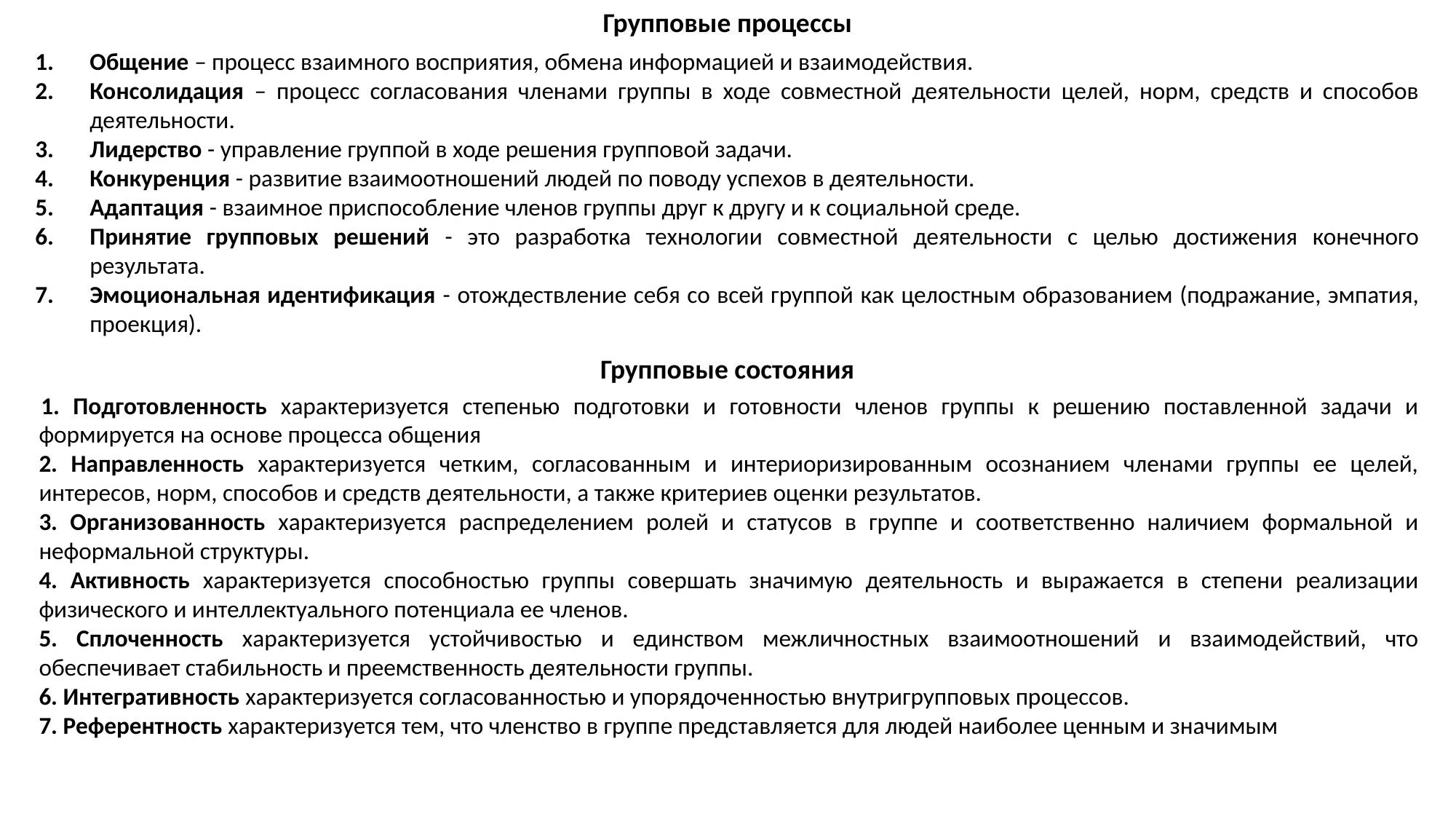

Групповые процессы
Общение – процесс взаимного восприятия, обмена информацией и взаимодействия.
Консолидация – процесс согласования членами группы в ходе совместной деятельности целей, норм, средств и способов деятельности.
Лидерство - управление группой в ходе решения групповой задачи.
Конкуренция - развитие взаимоотношений людей по поводу успехов в деятельности.
Адаптация - взаимное приспособление членов группы друг к другу и к социальной среде.
Принятие групповых решений - это разработка технологии совместной деятельности с целью достижения конечного результата.
Эмоциональная идентификация - отождествление себя со всей группой как целостным образованием (подражание, эмпатия, проекция).
Групповые состояния
 Подготовленность характеризуется степенью подготовки и готовности членов группы к решению поставленной задачи и формируется на основе процесса общения
2. Направленность характеризуется четким, согласованным и интериоризированным осознанием членами группы ее целей, интересов, норм, способов и средств деятельности, а также критериев оценки результатов.
3. Организованность характеризуется распределением ролей и статусов в группе и соответственно наличием формальной и неформальной структуры.
4. Активность характеризуется способностью группы совершать значимую деятельность и выражается в степени реализации физического и интеллектуального потенциала ее членов.
5. Сплоченность характеризуется устойчивостью и единством межличностных взаимоотношений и взаимодействий, что обеспечивает стабильность и преемственность деятельности группы.
6. Интегративность характеризуется согласованностью и упорядоченностью внутригрупповых процессов.
7. Референтность характеризуется тем, что членство в группе представляется для людей наиболее ценным и значимым